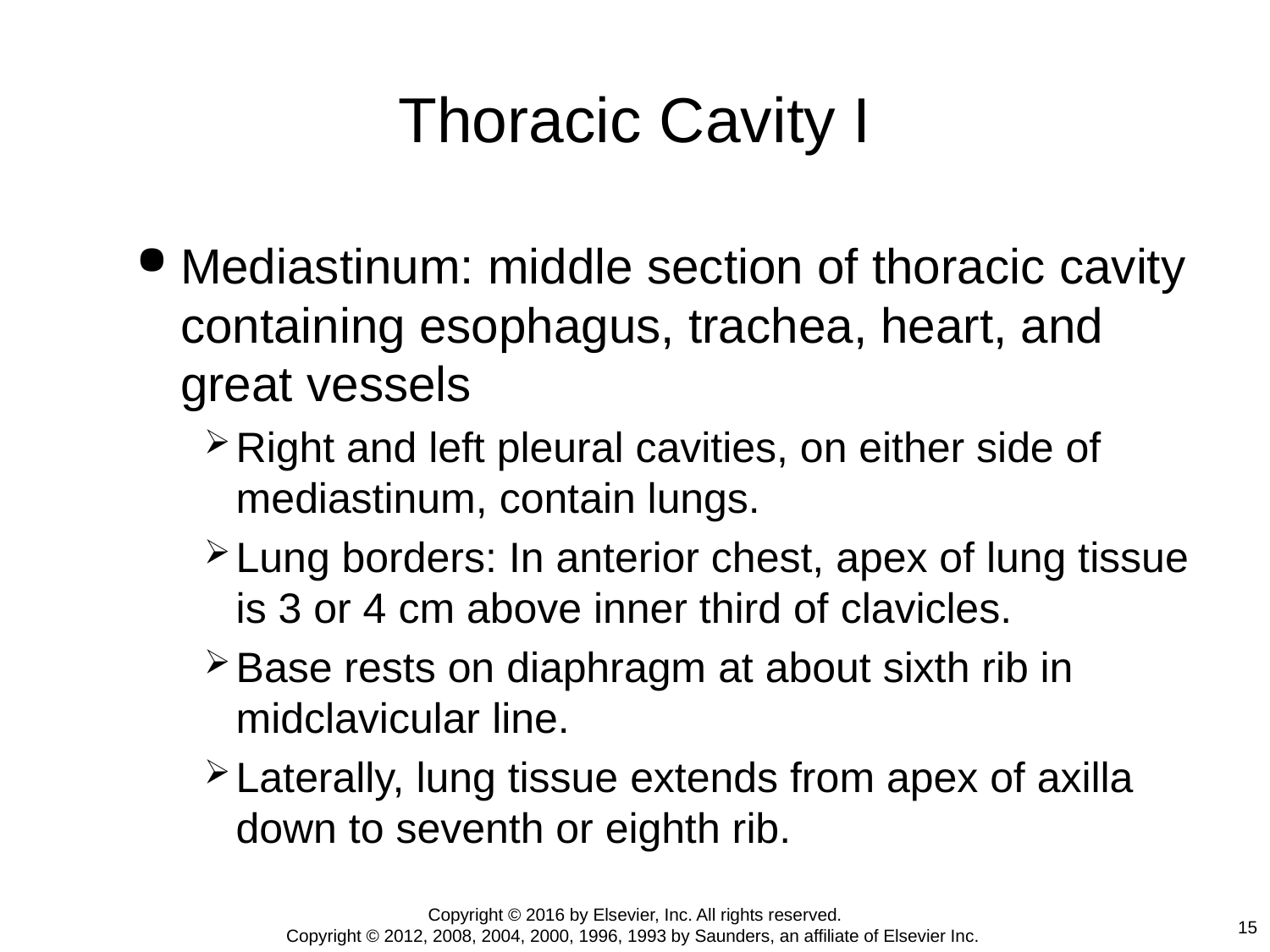

# Thoracic Cavity I
Mediastinum: middle section of thoracic cavity containing esophagus, trachea, heart, and great vessels
Right and left pleural cavities, on either side of mediastinum, contain lungs.
Lung borders: In anterior chest, apex of lung tissue is 3 or 4 cm above inner third of clavicles.
Base rests on diaphragm at about sixth rib in midclavicular line.
Laterally, lung tissue extends from apex of axilla down to seventh or eighth rib.
Copyright © 2016 by Elsevier, Inc. All rights reserved.
Copyright © 2012, 2008, 2004, 2000, 1996, 1993 by Saunders, an affiliate of Elsevier Inc.
15